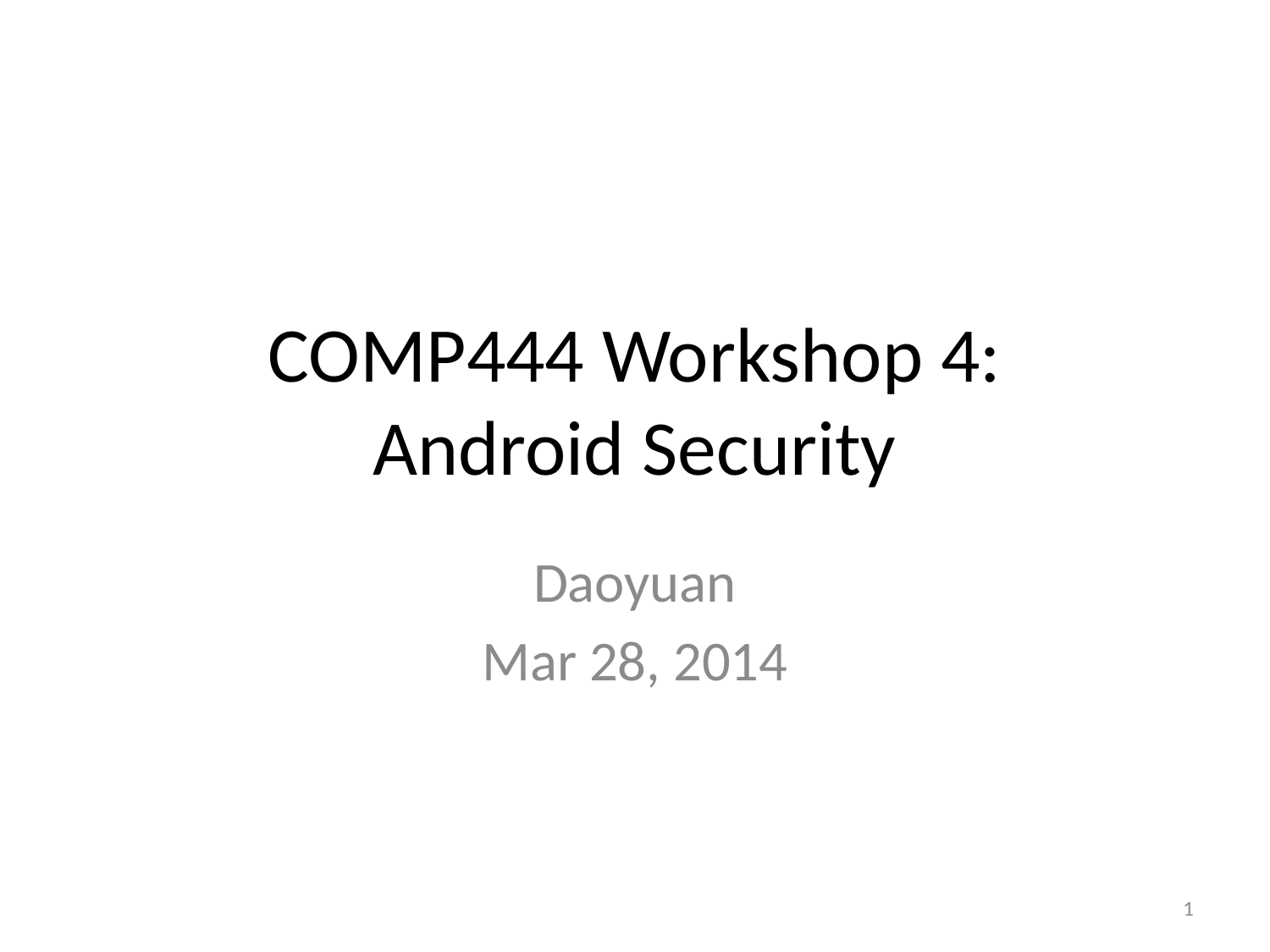

# COMP444 Workshop 4: Android Security
Daoyuan
Mar 28, 2014
1